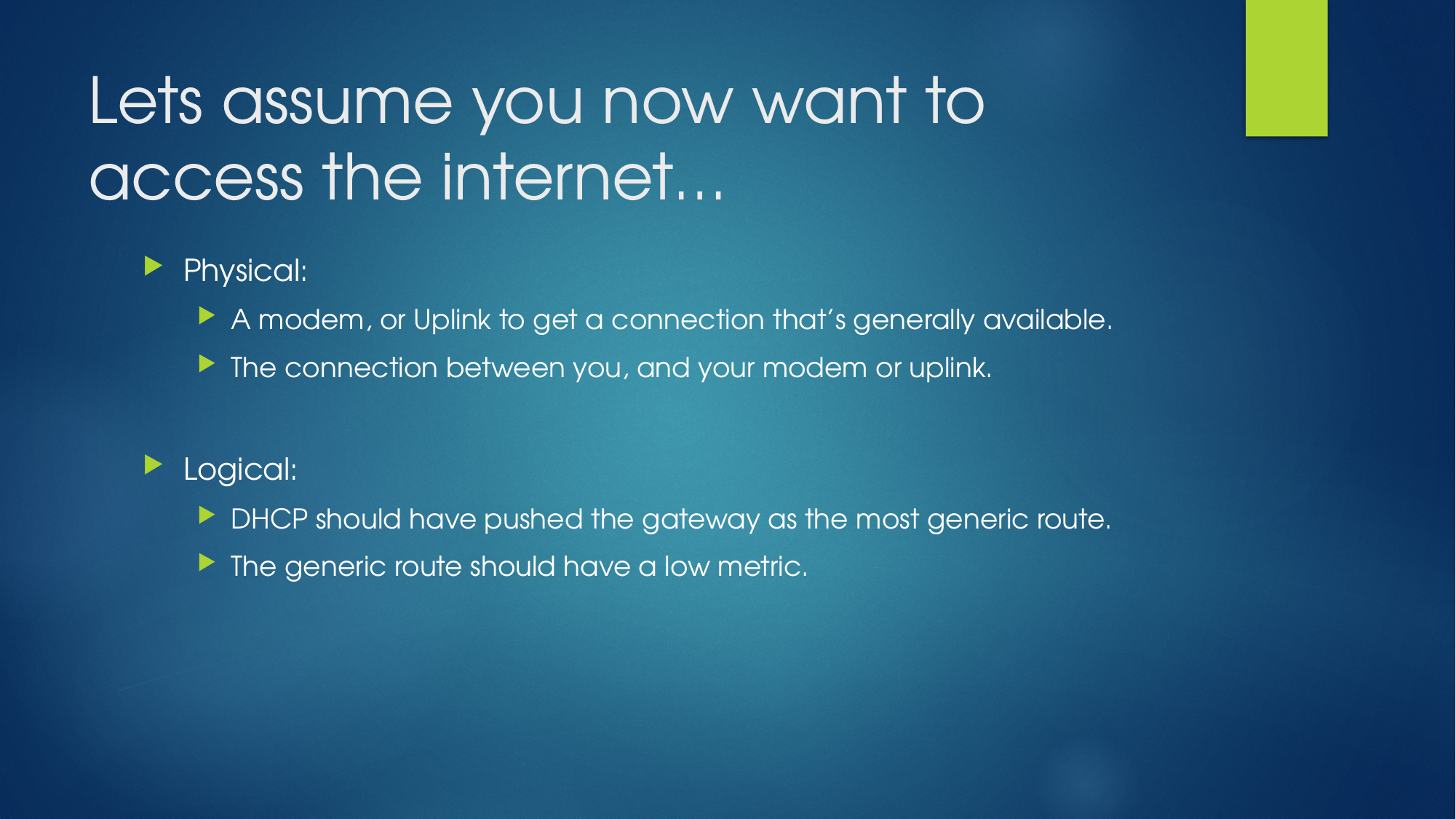

# Lets assume you now want to access the internet…
Physical:
A modem, or Uplink to get a connection that’s generally available.
The connection between you, and your modem or uplink.

Logical:
DHCP should have pushed the gateway as the most generic route.
The generic route should have a low metric.